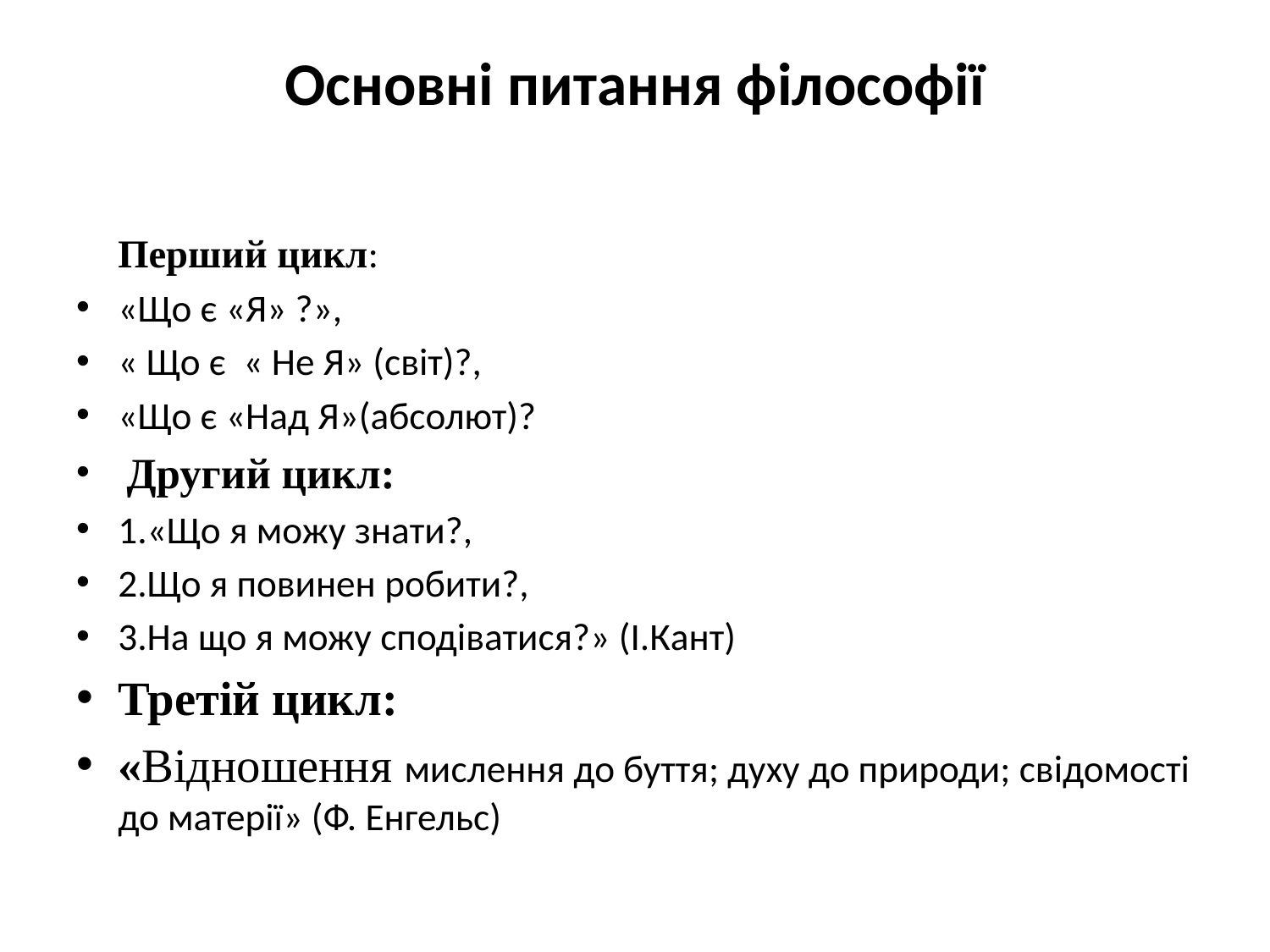

# Основні питання філософії
	Перший цикл:
«Що є «Я» ?»,
« Що є  « Не Я» (світ)?,
«Що є «Над Я»(абсолют)?
 Другий цикл:
1.«Що я можу знати?,
2.Що я повинен робити?,
3.На що я можу сподіватися?» (І.Кант)
Третій цикл:
«Відношення мислення до буття; духу до природи; свідомості до матерії» (Ф. Енгельс)